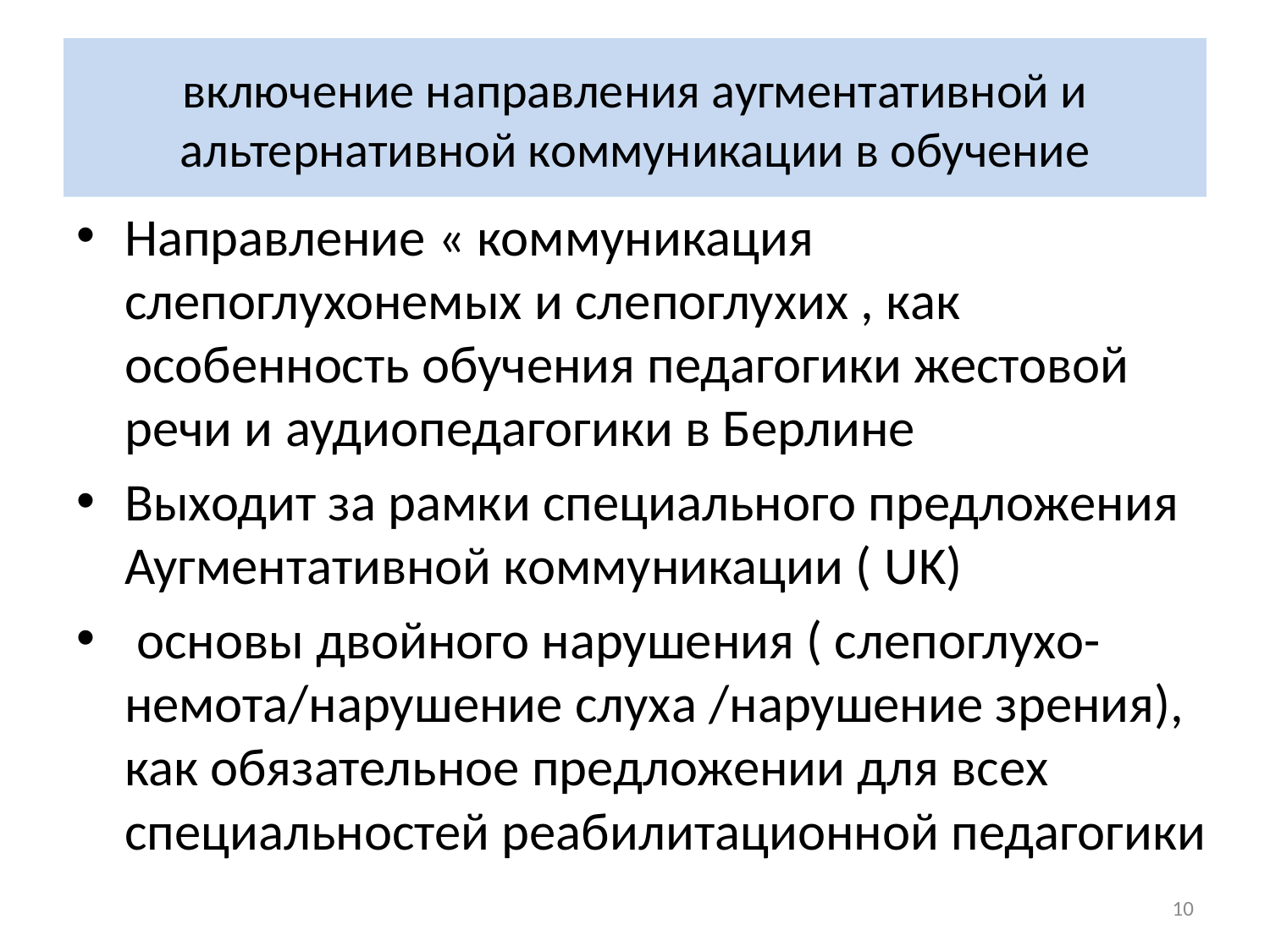

# включение направления аугментативной и альтернативной коммуникации в обучение
Направление « коммуникация слепоглухонемых и слепоглухих , как особенность обучения педагогики жестовой речи и аудиопедагогики в Берлине
Выходит за рамки специального предложения  Аугментативной коммуникации ( UK)
 основы двойного нарушения ( слепоглухо- немота/нарушение слуха /нарушение зрения), как обязательное предложении для всех  специальностей реабилитационной педагогики

10